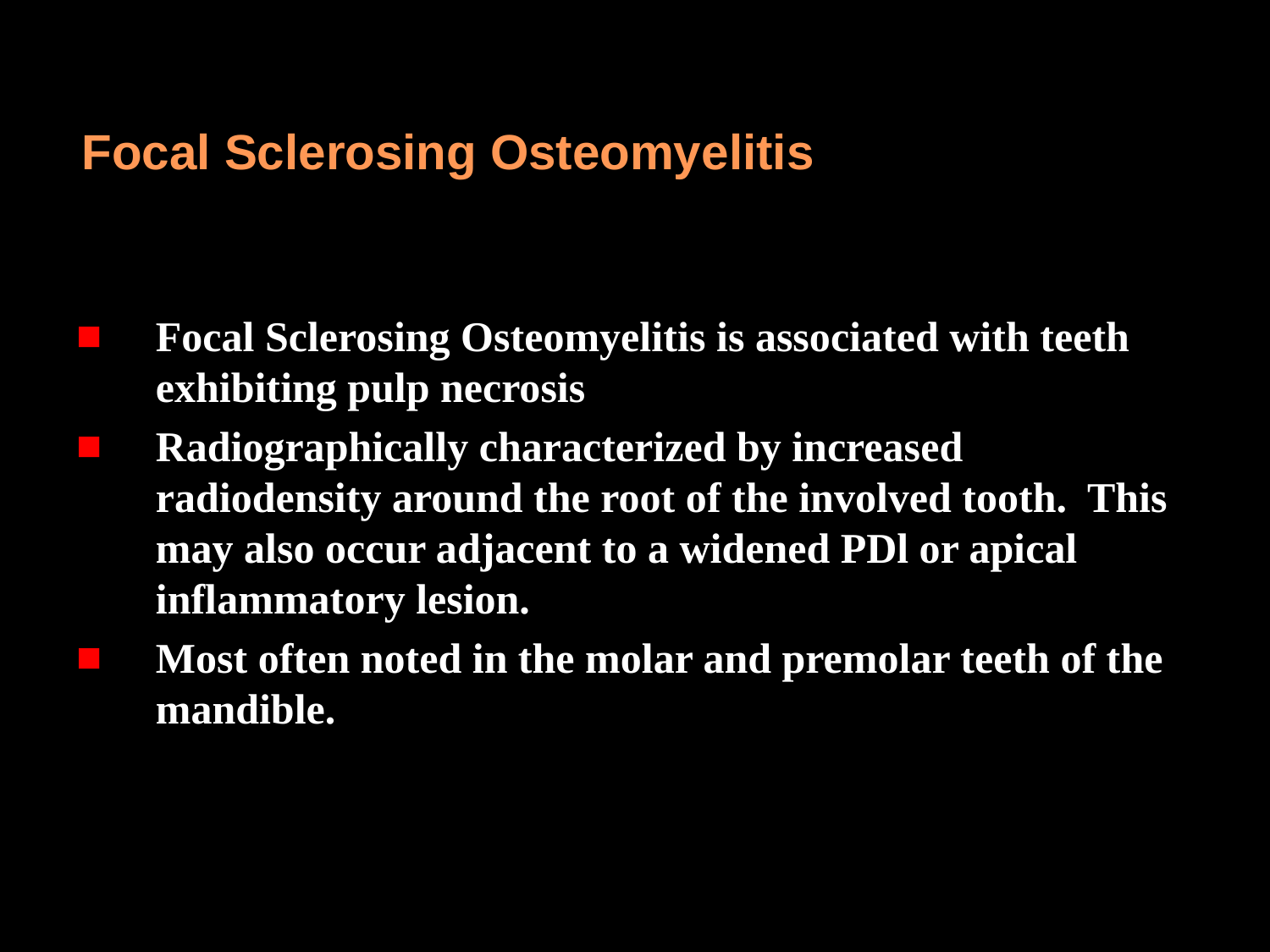

Focal Sclerosing Osteomyelitis
Focal Sclerosing Osteomyelitis is associated with teeth exhibiting pulp necrosis
Radiographically characterized by increased radiodensity around the root of the involved tooth.  This may also occur adjacent to a widened PDl or apical inflammatory lesion.
Most often noted in the molar and premolar teeth of the mandible.